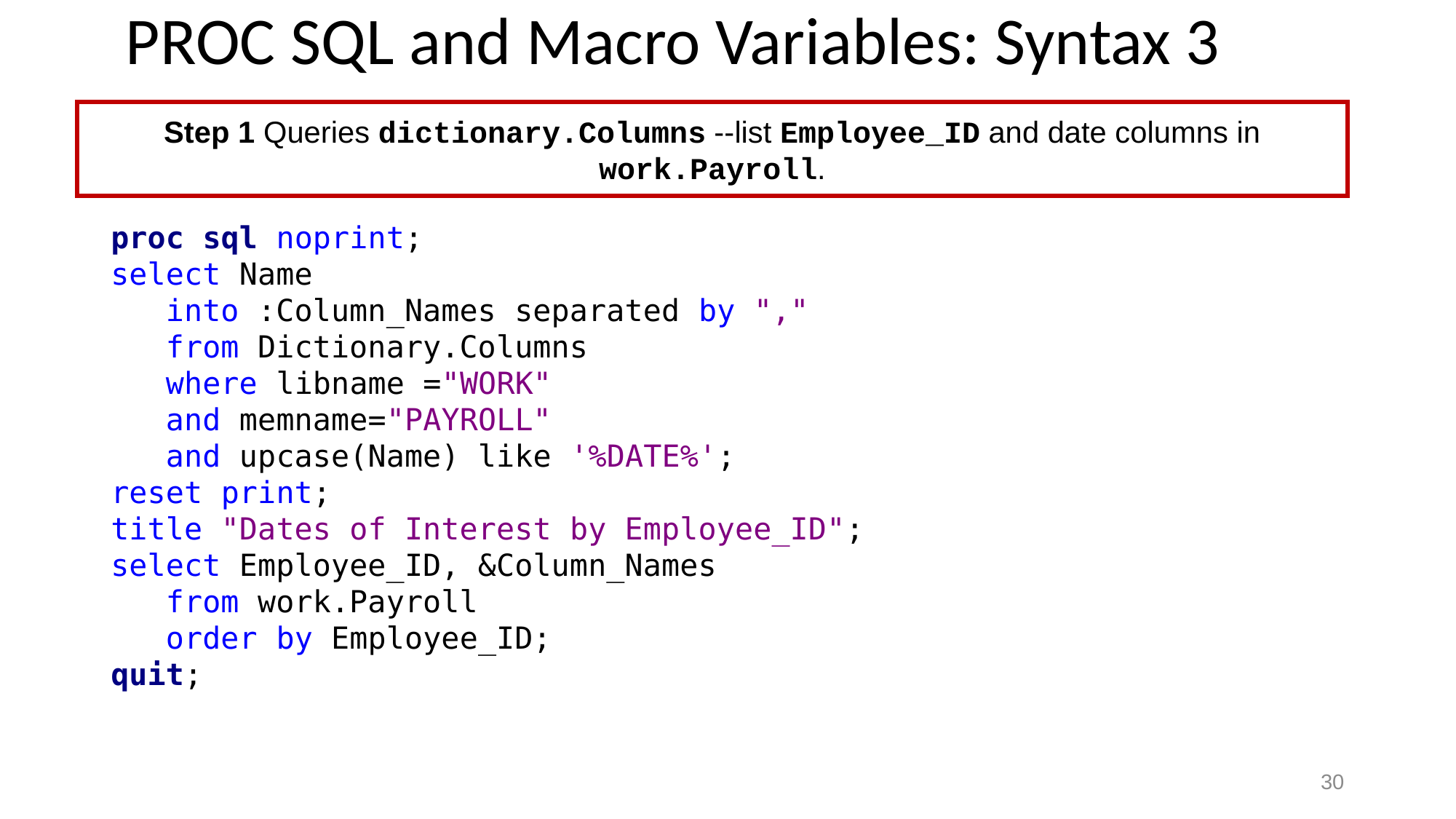

# PROC SQL and Macro Variables: Syntax 3
Step 1 Queries dictionary.Columns --list Employee_ID and date columns in work.Payroll.
proc sql noprint;
select Name
   into :Column_Names separated by ","
   from Dictionary.Columns
   where libname ="WORK"
   and memname="PAYROLL"
   and upcase(Name) like '%DATE%';
reset print;
title "Dates of Interest by Employee_ID";
select Employee_ID, &Column_Names
   from work.Payroll
   order by Employee_ID;
quit;
30